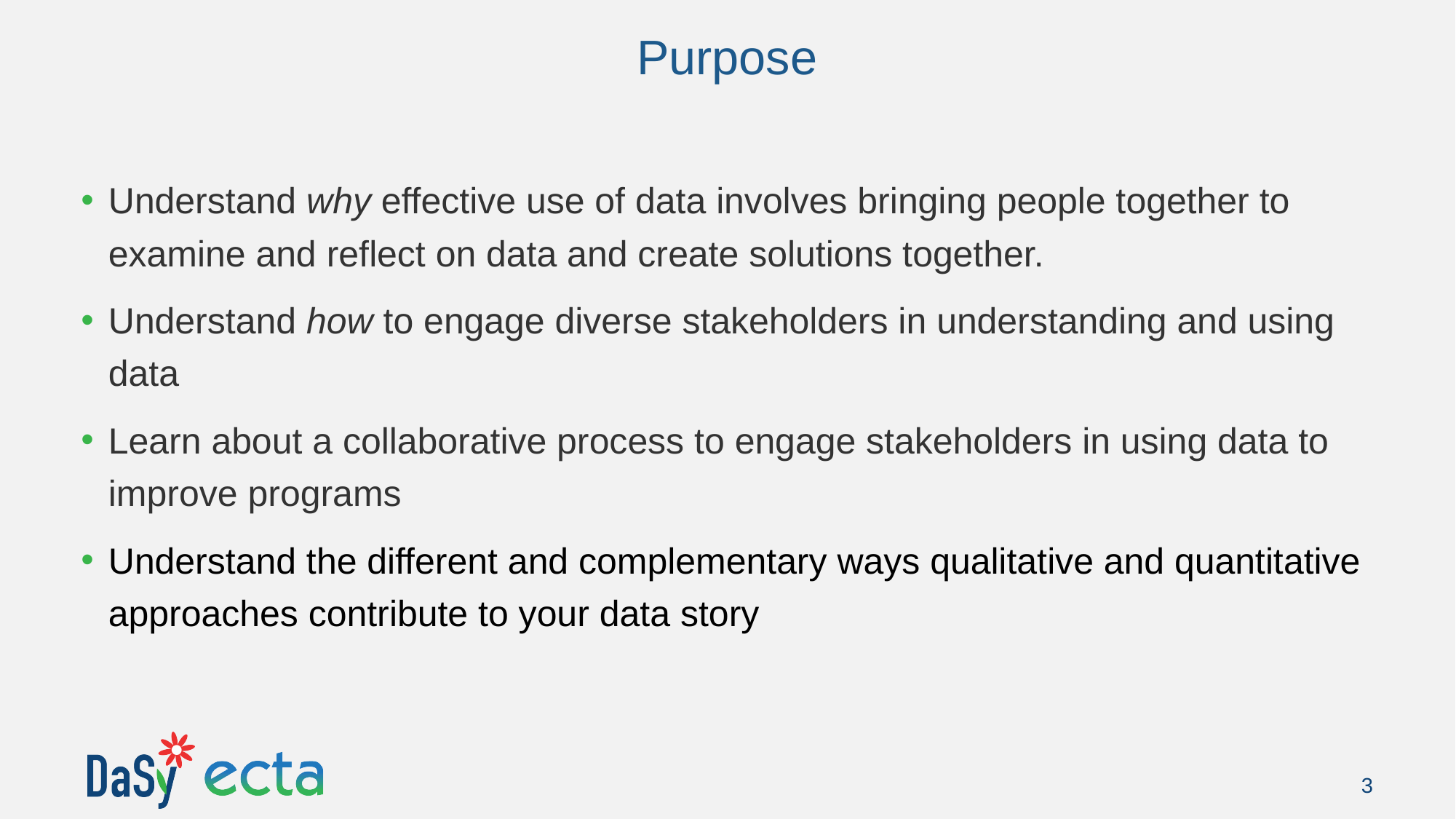

# Purpose
Understand why effective use of data involves bringing people together to examine and reflect on data and create solutions together.
Understand how to engage diverse stakeholders in understanding and using data
Learn about a collaborative process to engage stakeholders in using data to improve programs
Understand the different and complementary ways qualitative and quantitative approaches contribute to your data story
3